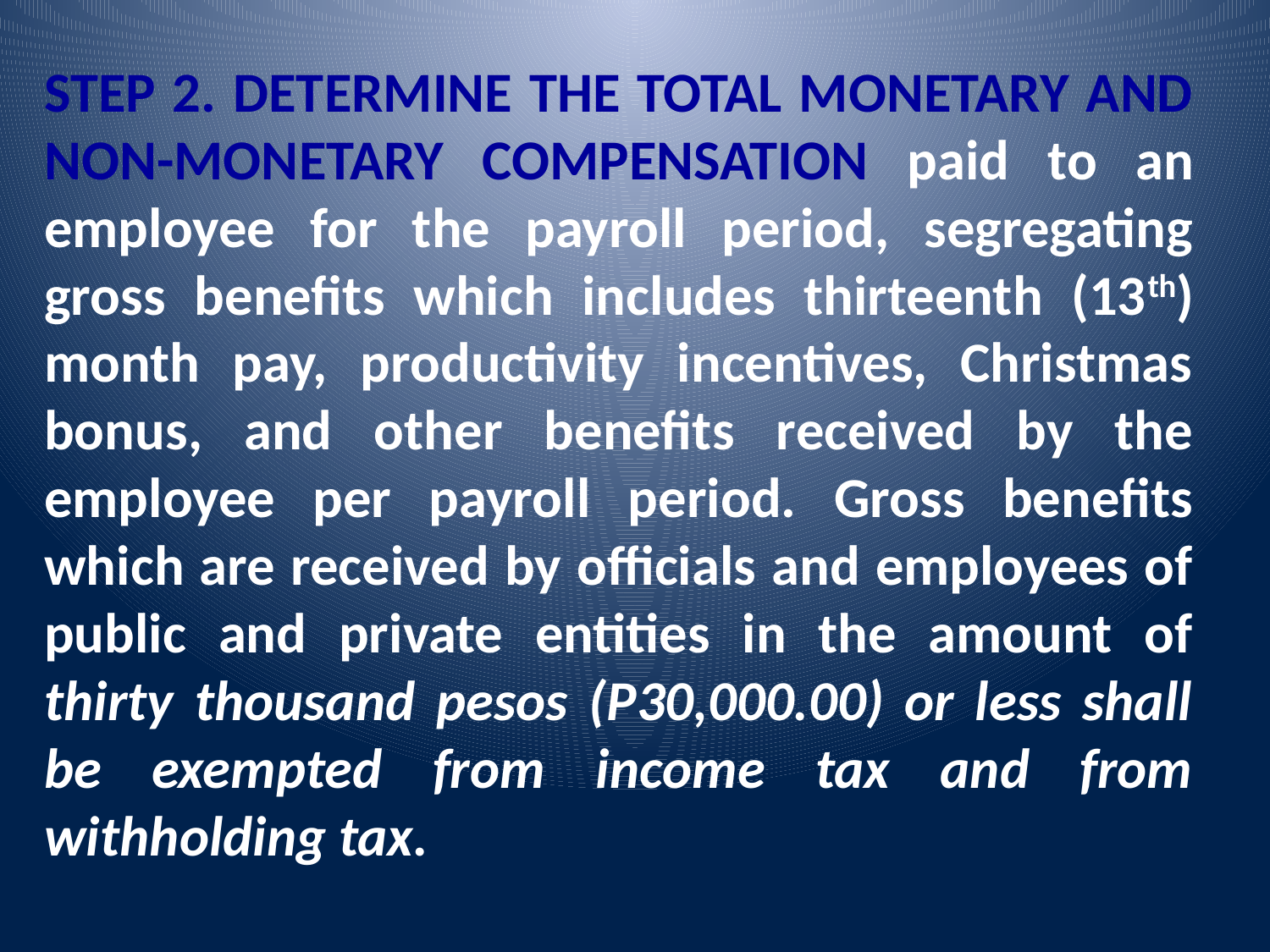

STEP 2. DETERMINE THE TOTAL MONETARY AND NON-MONETARY COMPENSATION paid to an employee for the payroll period, segregating gross benefits which includes thirteenth (13th) month pay, productivity incentives, Christmas bonus, and other benefits received by the employee per payroll period. Gross benefits which are received by officials and employees of public and private entities in the amount of thirty thousand pesos (P30,000.00) or less shall be exempted from income tax and from withholding tax.